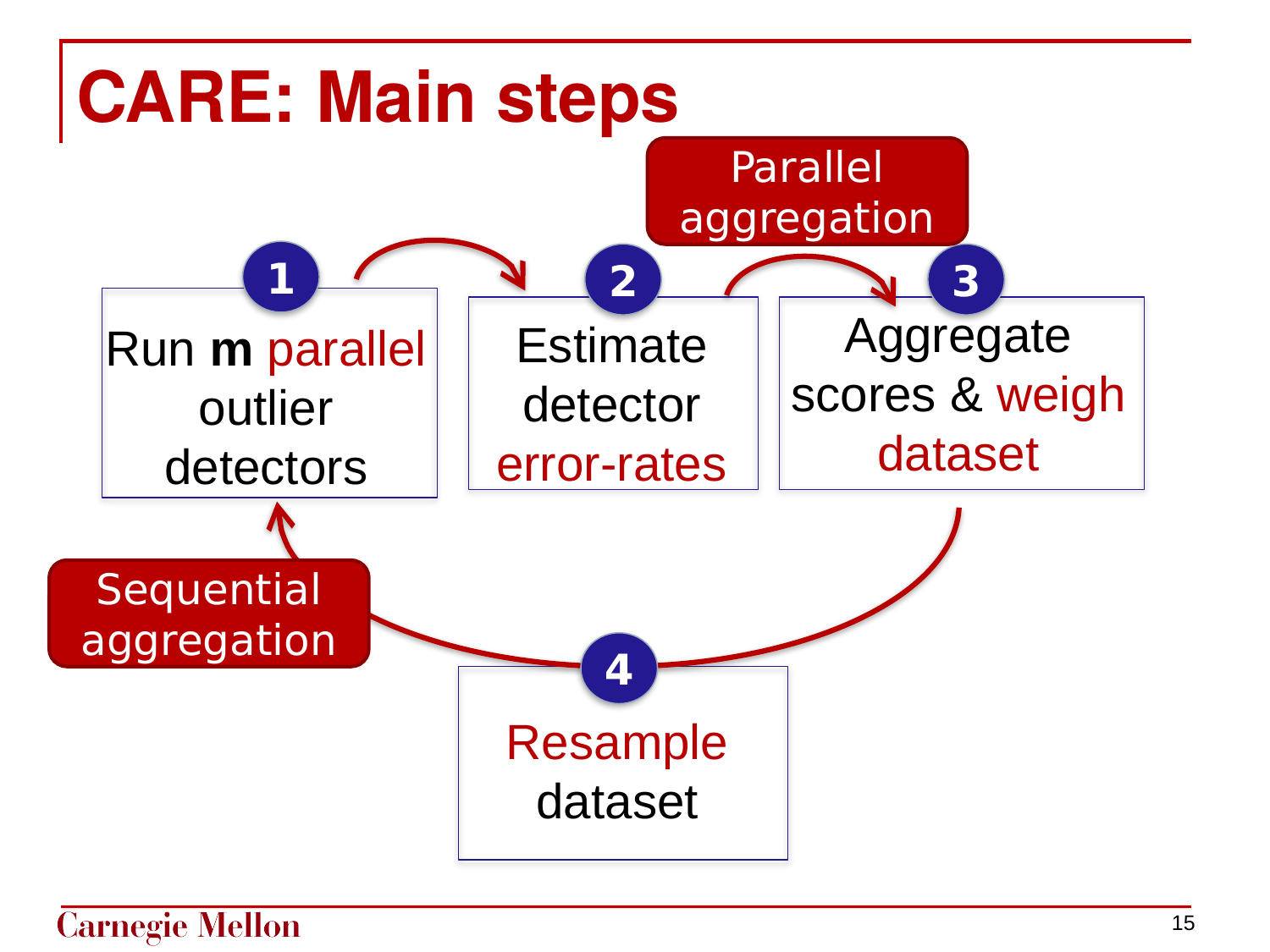

# CARE: Main steps
Parallel aggregation

1
2
3

Aggregate scores & weigh
dataset

Estimate detector
error-rates
Run m parallel
outlier detectors

Sequential
aggregation
4

Resample
dataset